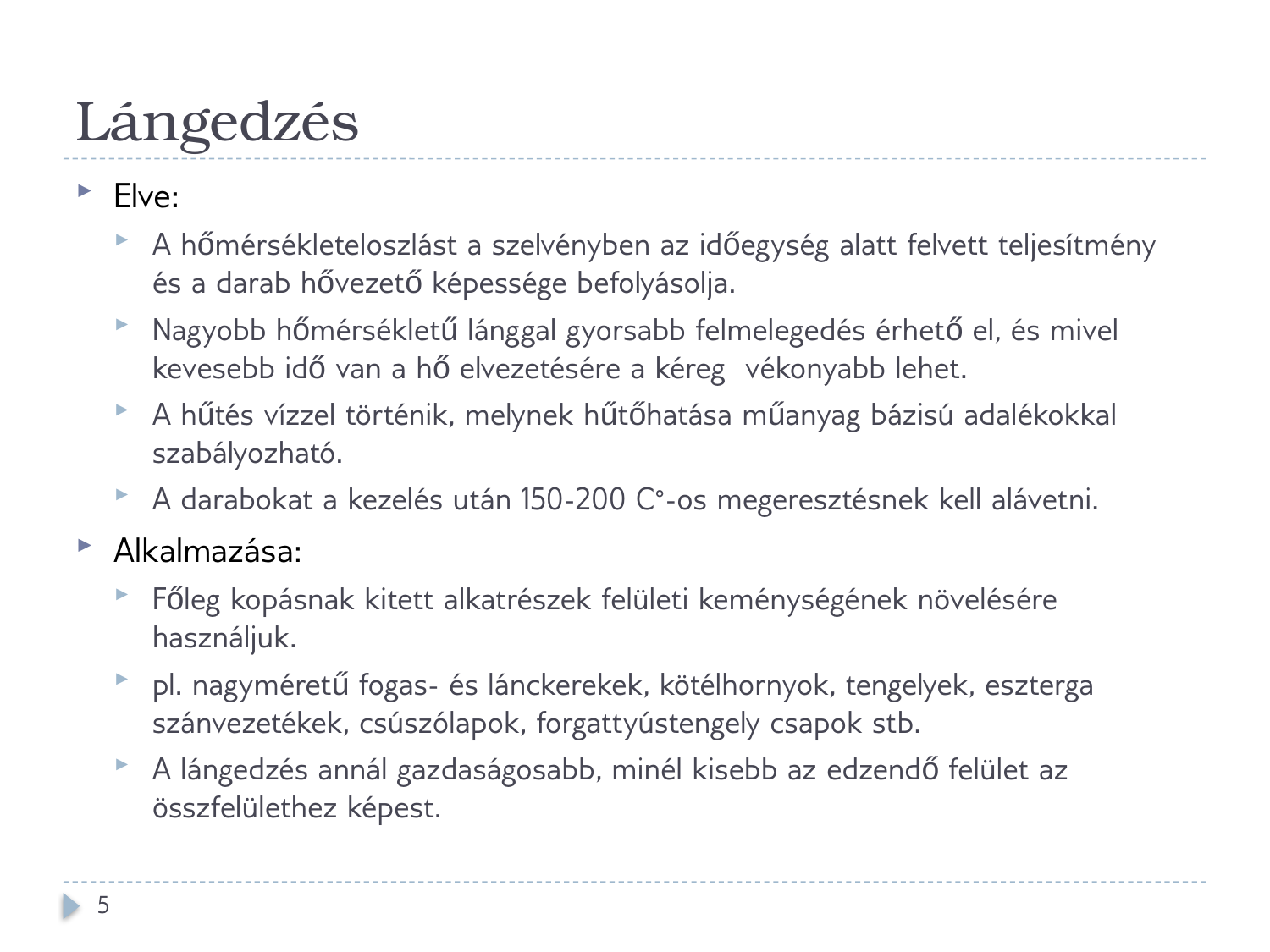

# Lángedzés
Elve:
A hőmérsékleteloszlást a szelvényben az időegység alatt felvett teljesítmény és a darab hővezető képessége befolyásolja.
Nagyobb hőmérsékletű lánggal gyorsabb felmelegedés érhető el, és mivel kevesebb idő van a hő elvezetésére a kéreg  vékonyabb lehet.
A hűtés vízzel történik, melynek hűtőhatása műanyag bázisú adalékokkal szabályozható.
A darabokat a kezelés után 150-200 C°-os megeresztésnek kell alávetni.
Alkalmazása:
Főleg kopásnak kitett alkatrészek felületi keménységének növelésére használjuk.
pl. nagyméretű fogas- és lánckerekek, kötélhornyok, tengelyek, eszterga szánvezetékek, csúszólapok, forgattyústengely csapok stb.
A lángedzés annál gazdaságosabb, minél kisebb az edzendő felület az összfelülethez képest.
5